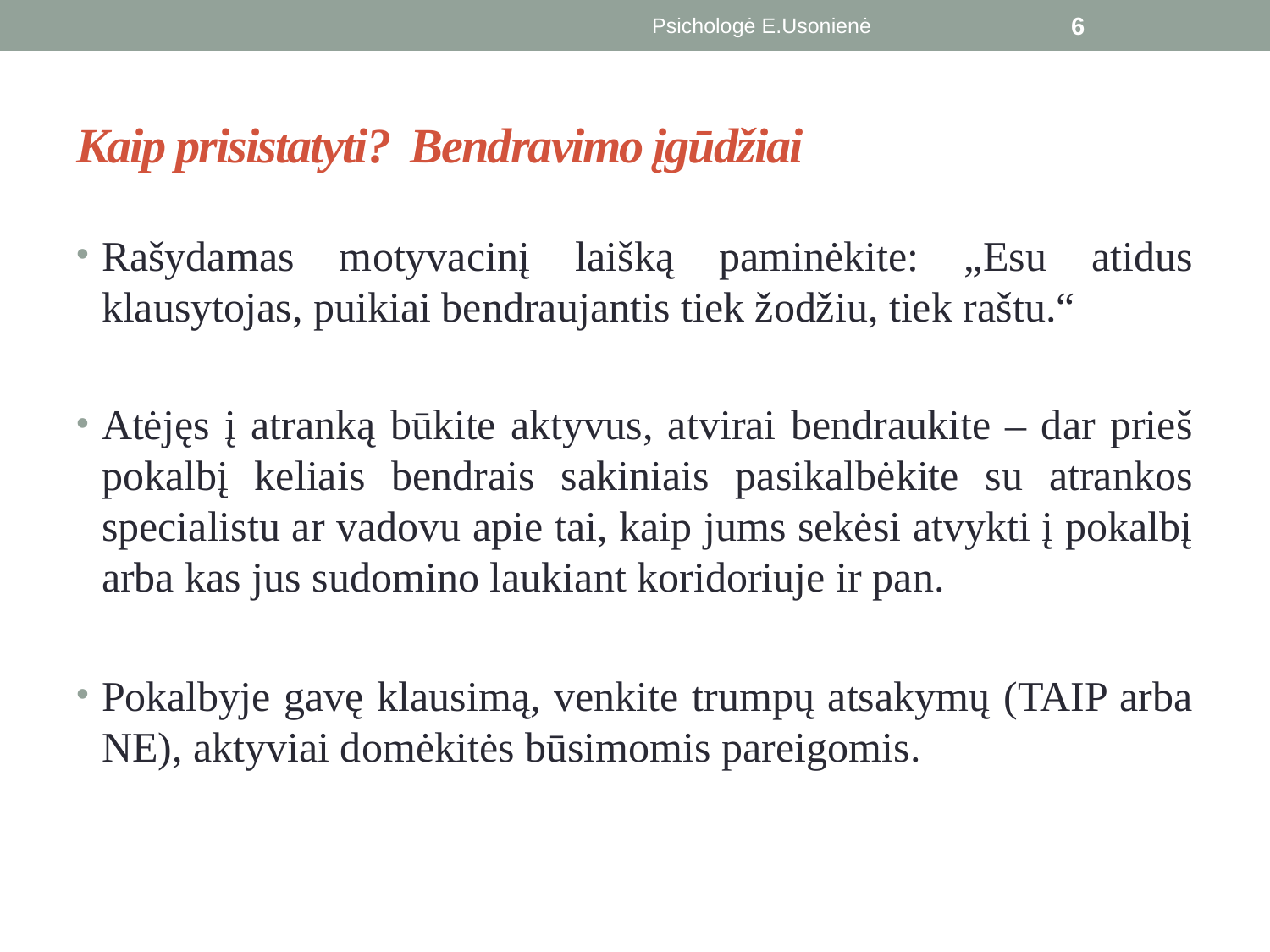

Psichologė E.Usonienė
6
# Kaip prisistatyti?  Bendravimo įgūdžiai
Rašydamas motyvacinį laišką paminėkite: „Esu atidus klausytojas, puikiai bendraujantis tiek žodžiu, tiek raštu.“

Atėjęs į atranką būkite aktyvus, atvirai bendraukite – dar prieš pokalbį keliais bendrais sakiniais pasikalbėkite su atrankos specialistu ar vadovu apie tai, kaip jums sekėsi atvykti į pokalbį arba kas jus sudomino laukiant koridoriuje ir pan.

Pokalbyje gavę klausimą, venkite trumpų atsakymų (TAIP arba NE), aktyviai domėkitės būsimomis pareigomis.